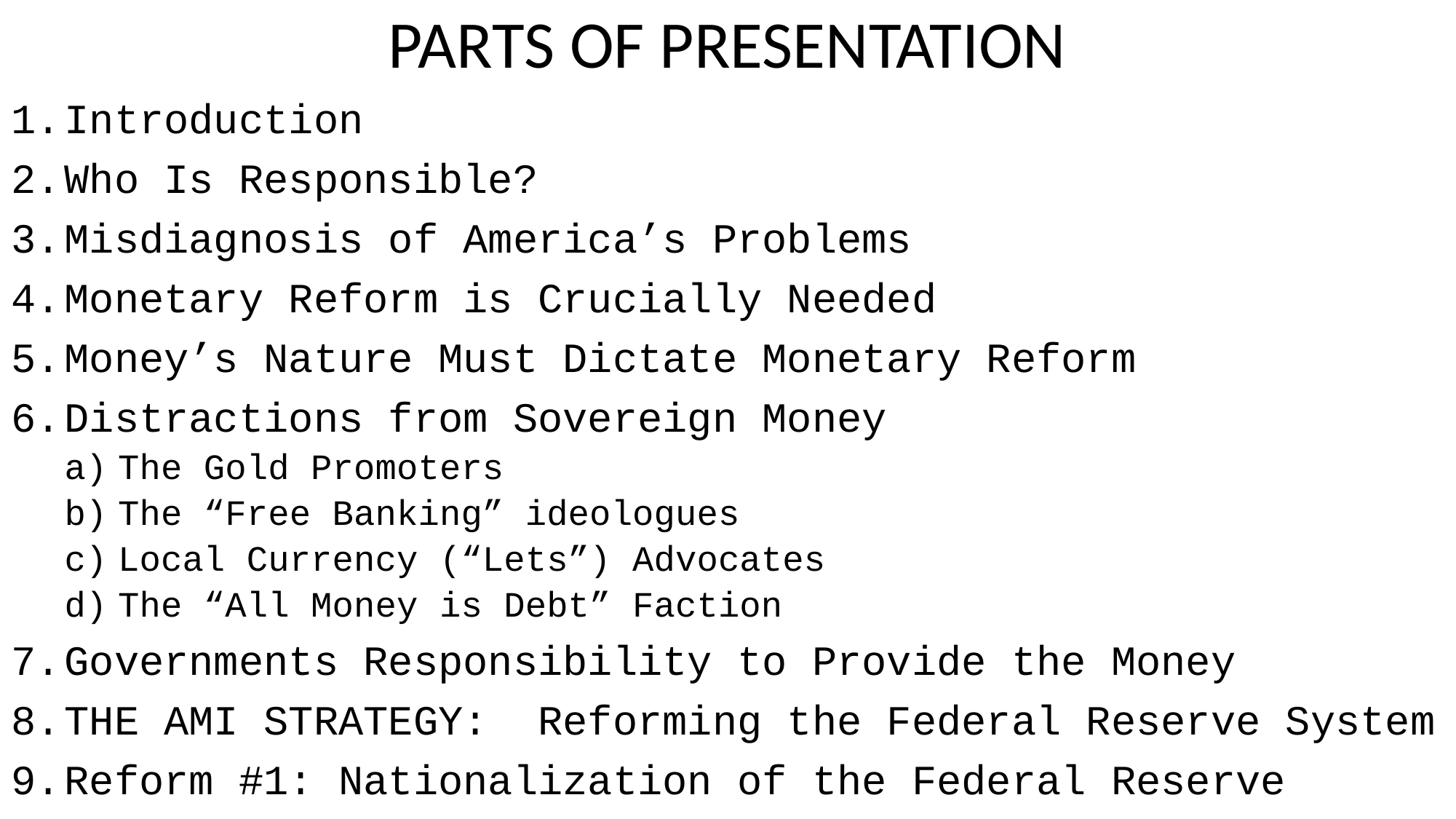

# PARTS OF PRESENTATION
Introduction
Who Is Responsible?
Misdiagnosis of America’s Problems
Monetary Reform is Crucially Needed
Money’s Nature Must Dictate Monetary Reform
Distractions from Sovereign Money
The Gold Promoters
The “Free Banking” ideologues
Local Currency (“Lets”) Advocates
The “All Money is Debt” Faction
Governments Responsibility to Provide the Money
THE AMI STRATEGY:  Reforming the Federal Reserve System
Reform #1: Nationalization of the Federal Reserve